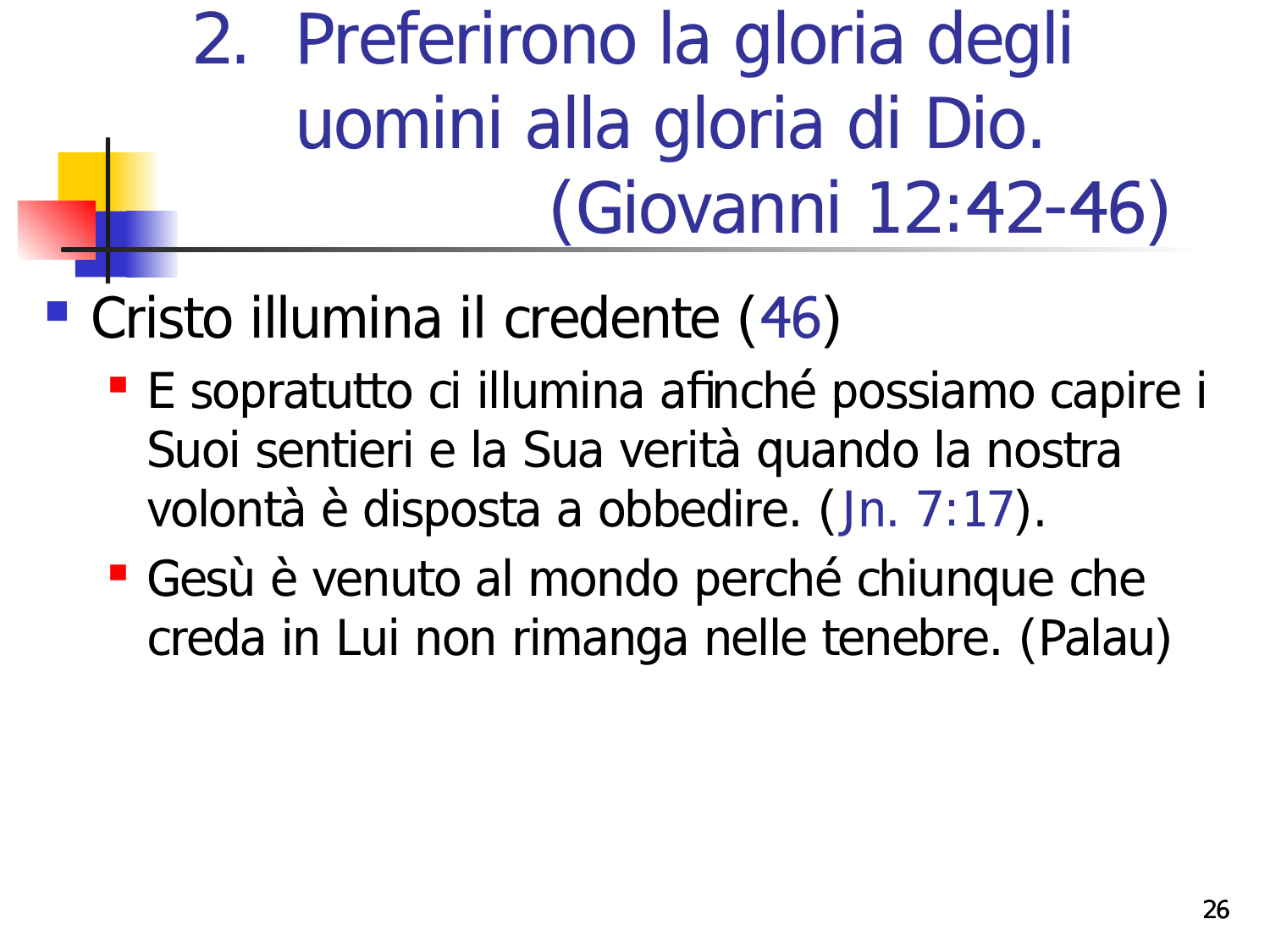

# Preferirono la gloria degli uomini alla gloria di Dio.               	(Giovanni 12:42-46)
Cristo illumina il credente (46)
E sopratutto ci illumina afinché possiamo capire i Suoi sentieri e la Sua verità quando la nostra volontà è disposta a obbedire. (Jn. 7:17).
Gesù è venuto al mondo perché chiunque che creda in Lui non rimanga nelle tenebre. (Palau)

26
26